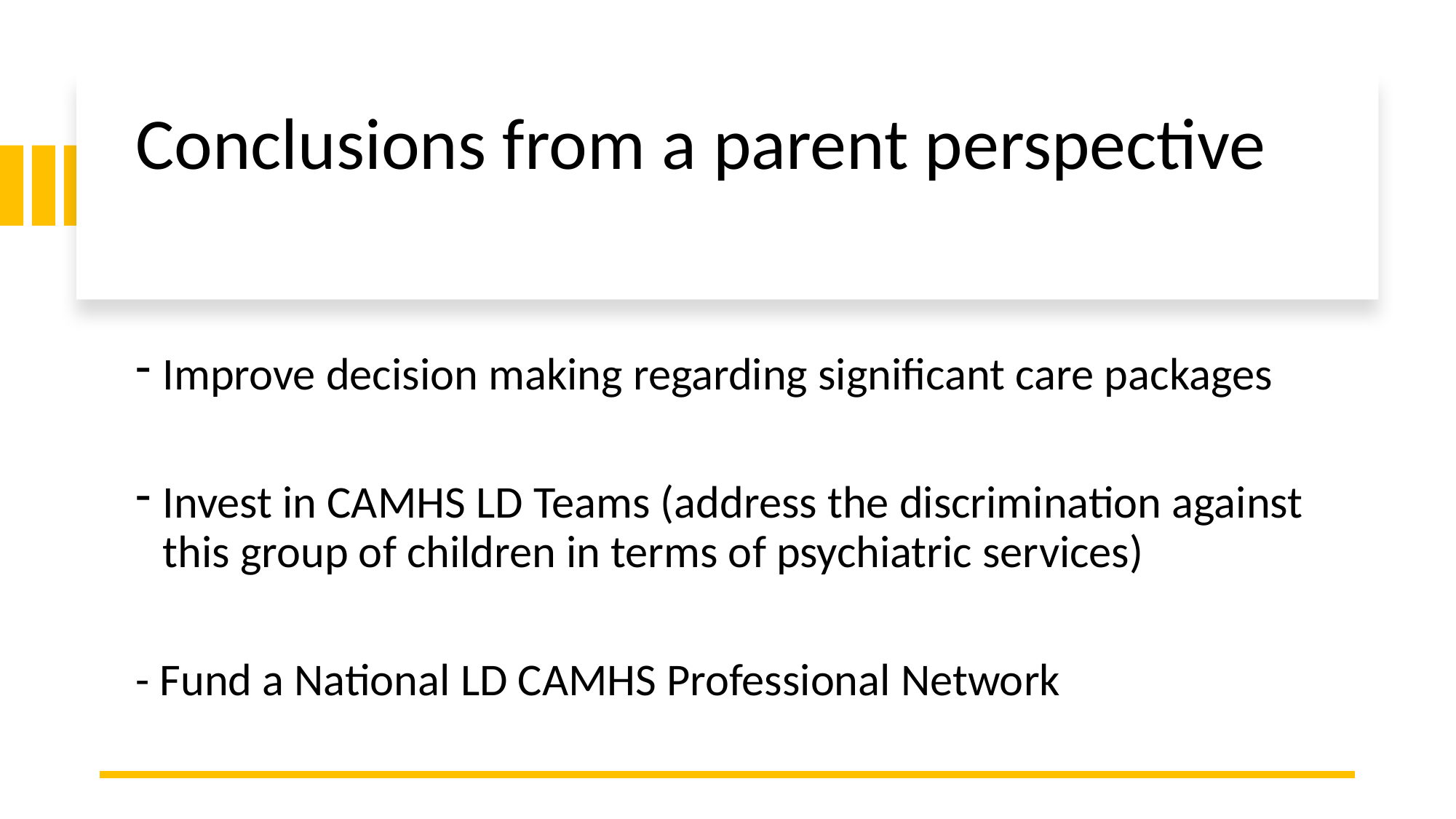

# Conclusions from a parent perspective

Improve decision making regarding significant care packages

Invest in CAMHS LD Teams (address the discrimination against this group of children in terms of psychiatric services)

- Fund a National LD CAMHS Professional Network